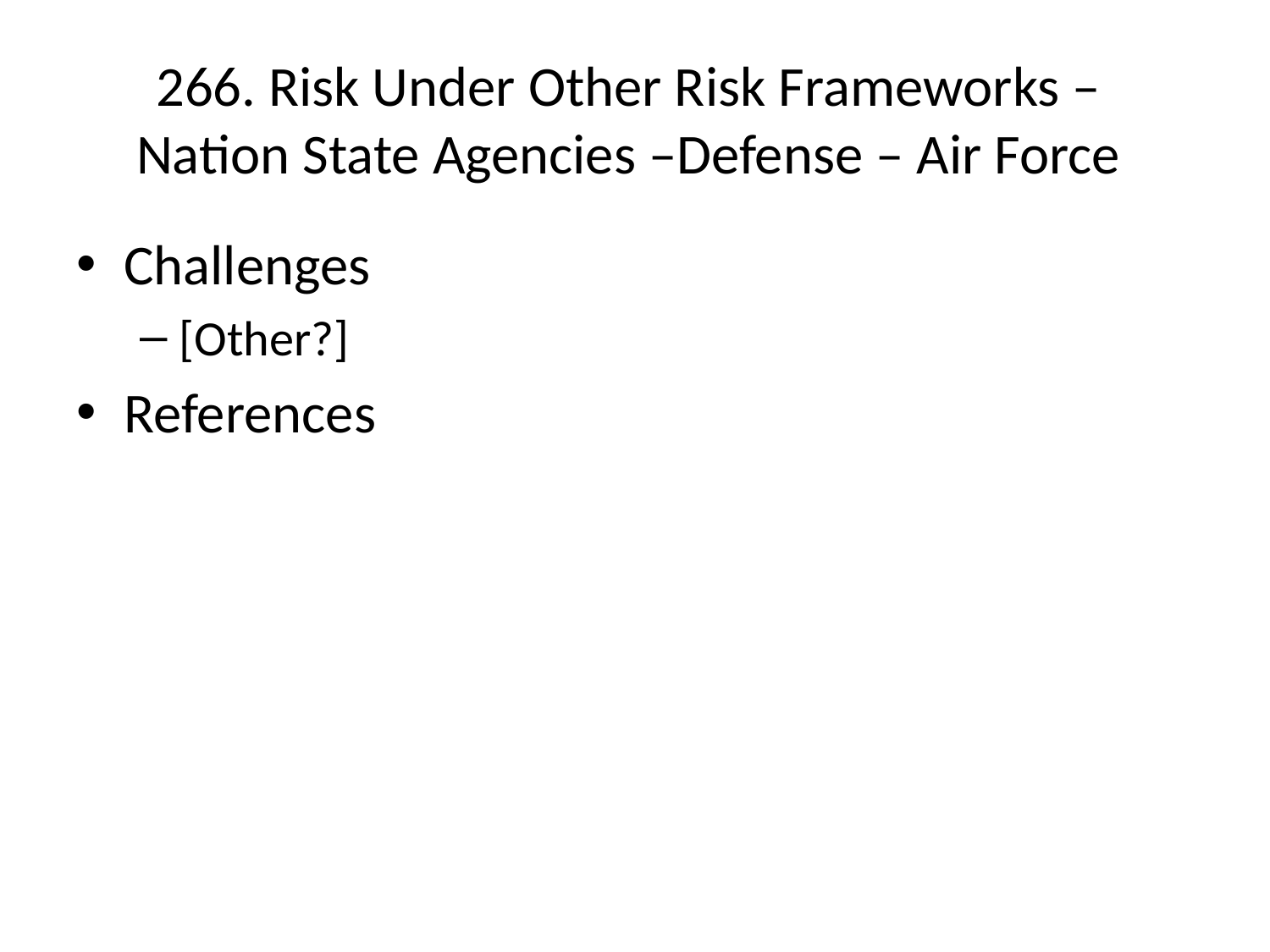

# 266. Risk Under Other Risk Frameworks – Nation State Agencies –Defense – Air Force
Challenges
[Other?]
References